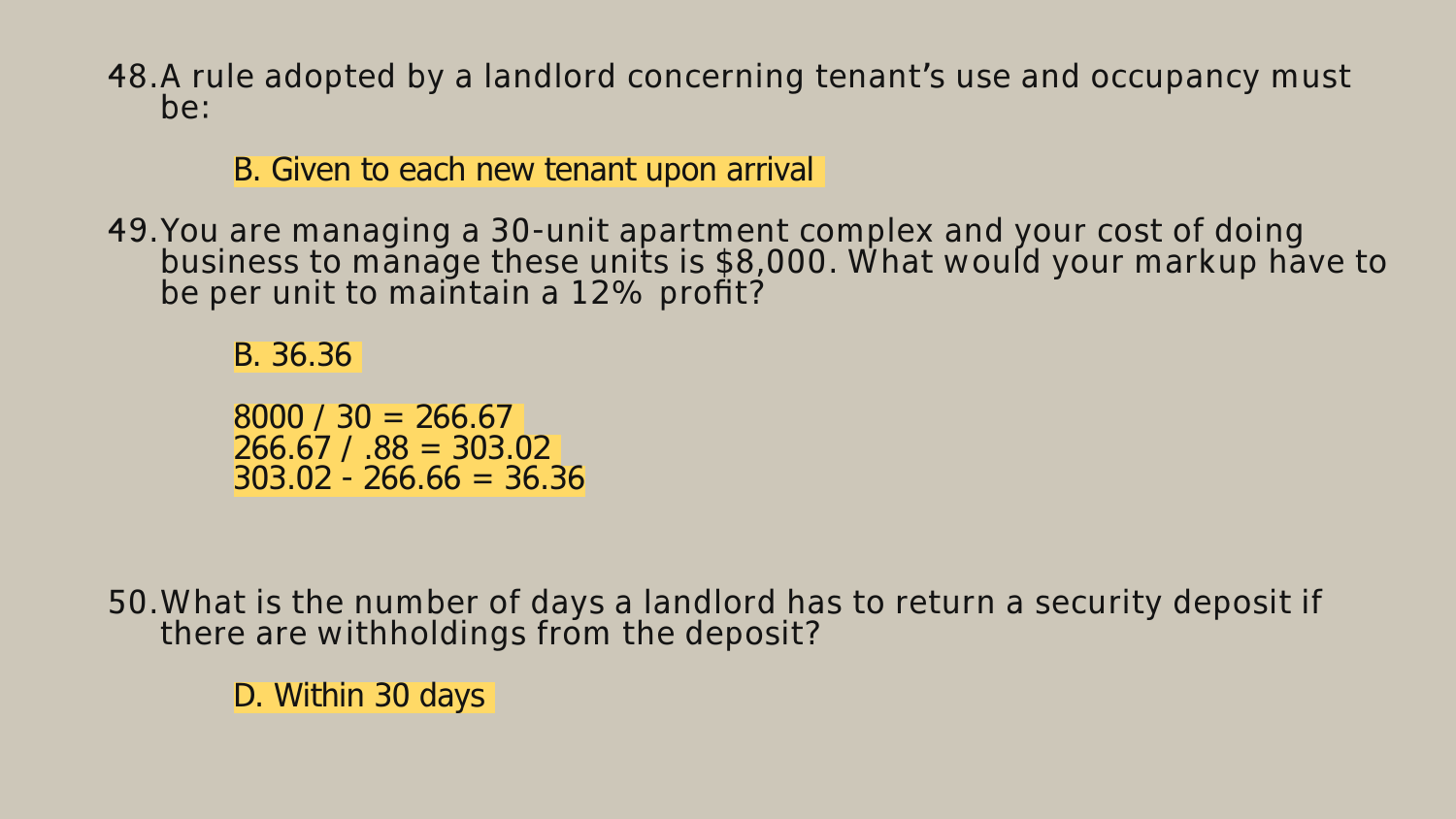

# A rule adopted by a landlord concerning tenant’s use and occupancy must be:

B. Given to each new tenant upon arrival

You are managing a 30-unit apartment complex and your cost of doing business to manage these units is $8,000. What would your markup have to be per unit to maintain a 12% profit?

B. 36.36

8000 / 30 = 266.67
266.67 / .88 = 303.02
303.02 - 266.66 = 36.36

What is the number of days a landlord has to return a security deposit if there are withholdings from the deposit?

D. Within 30 days